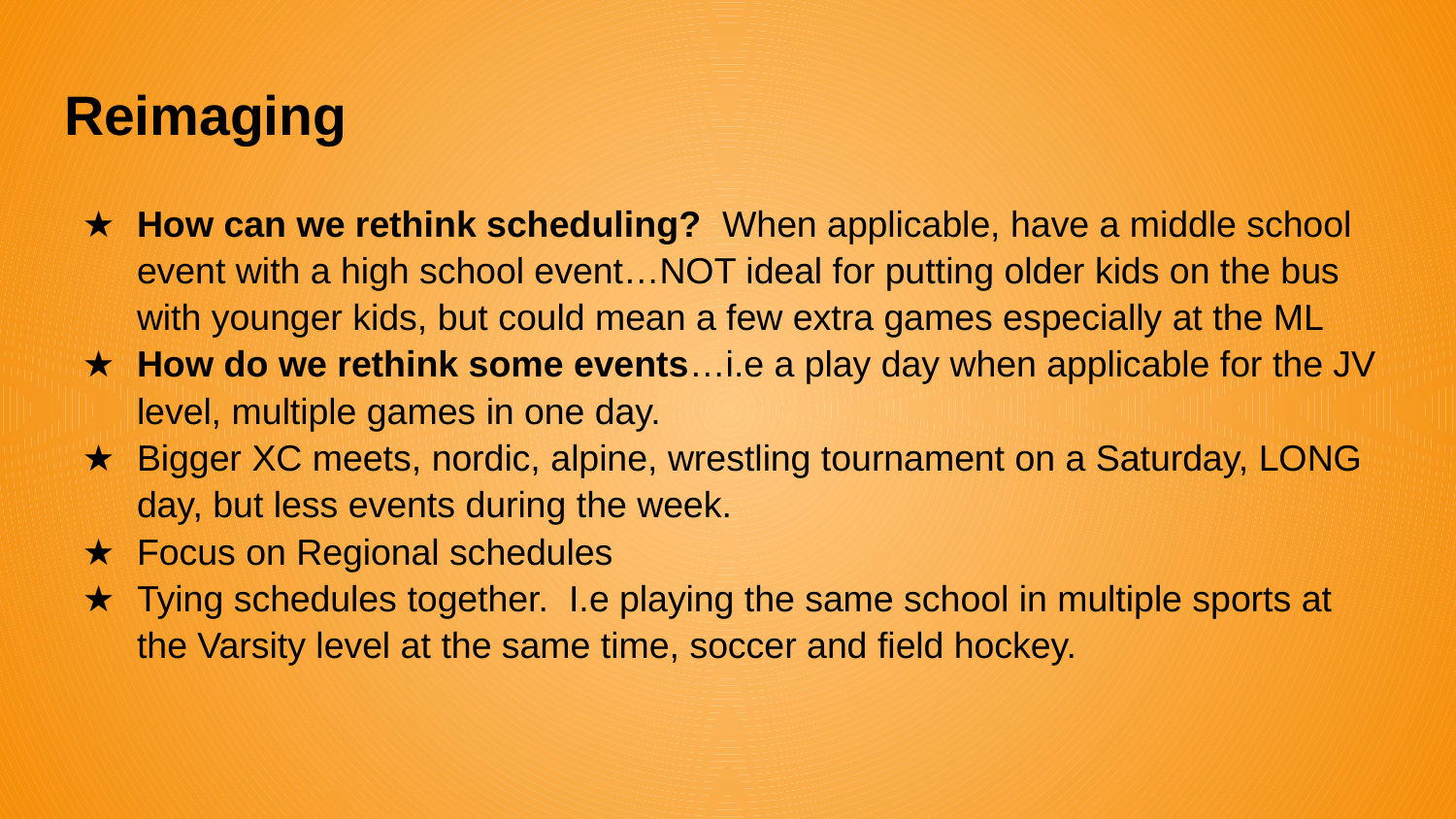

# Reimaging
How can we rethink scheduling?  When applicable, have a middle school event with a high school event…NOT ideal for putting older kids on the bus with younger kids, but could mean a few extra games especially at the ML
How do we rethink some events…i.e a play day when applicable for the JV level, multiple games in one day.
Bigger XC meets, nordic, alpine, wrestling tournament on a Saturday, LONG day, but less events during the week.
Focus on Regional schedules
Tying schedules together.  I.e playing the same school in multiple sports at the Varsity level at the same time, soccer and field hockey.